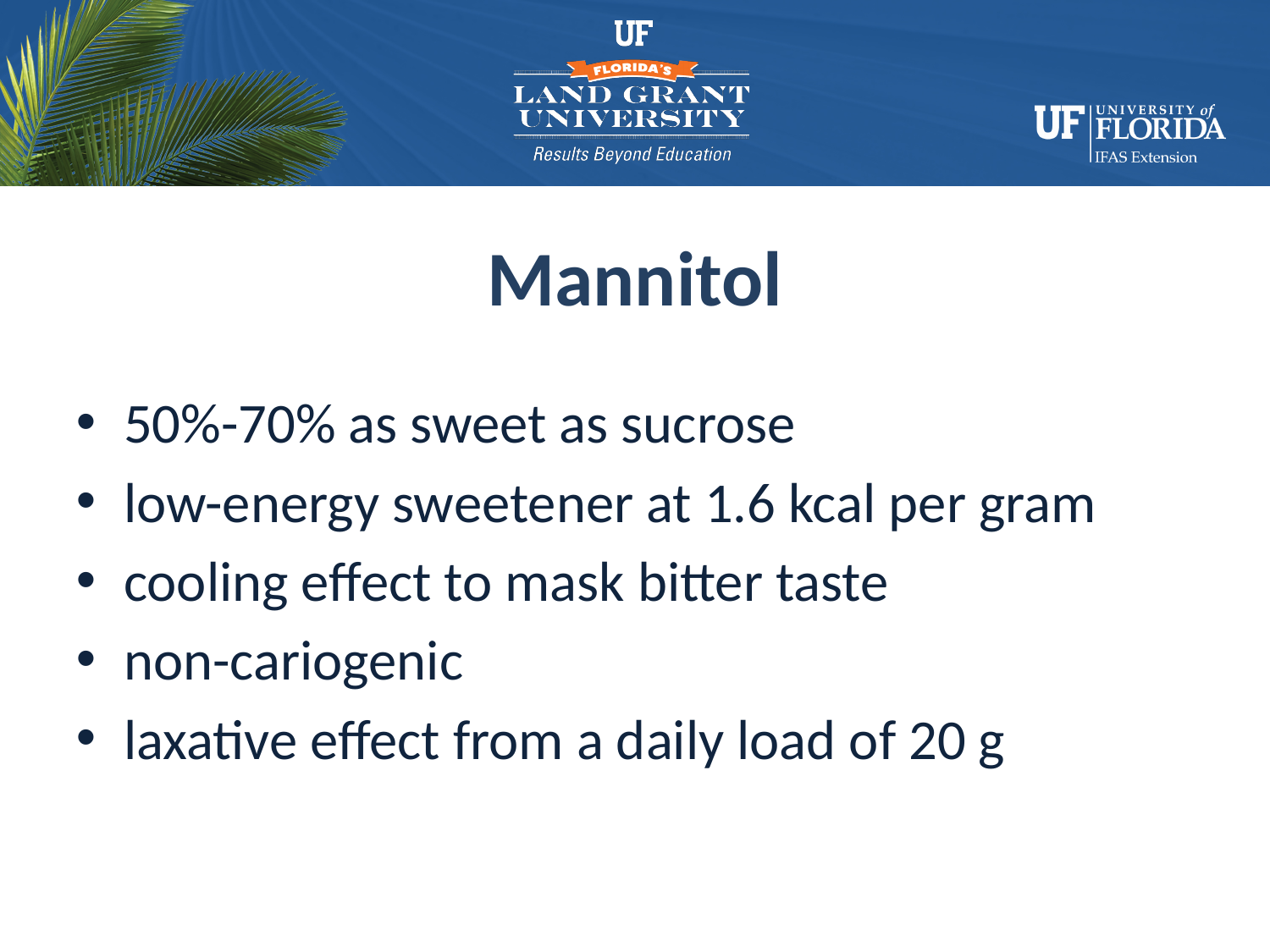

# Mannitol
50%-70% as sweet as sucrose
low-energy sweetener at 1.6 kcal per gram
cooling effect to mask bitter taste
non-cariogenic
laxative effect from a daily load of 20 g